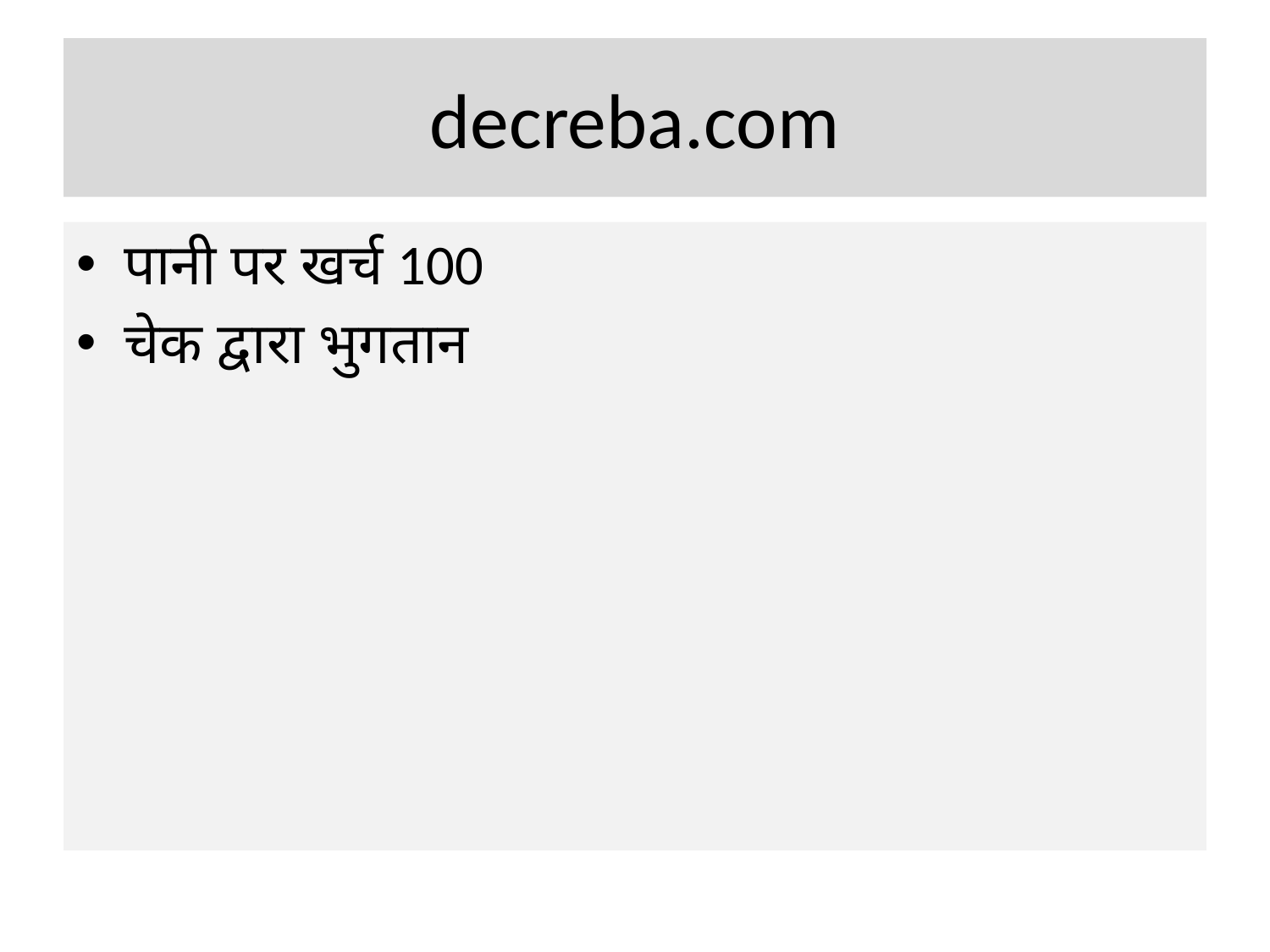

# decreba.com
पानी पर खर्च 100
चेक द्वारा भुगतान